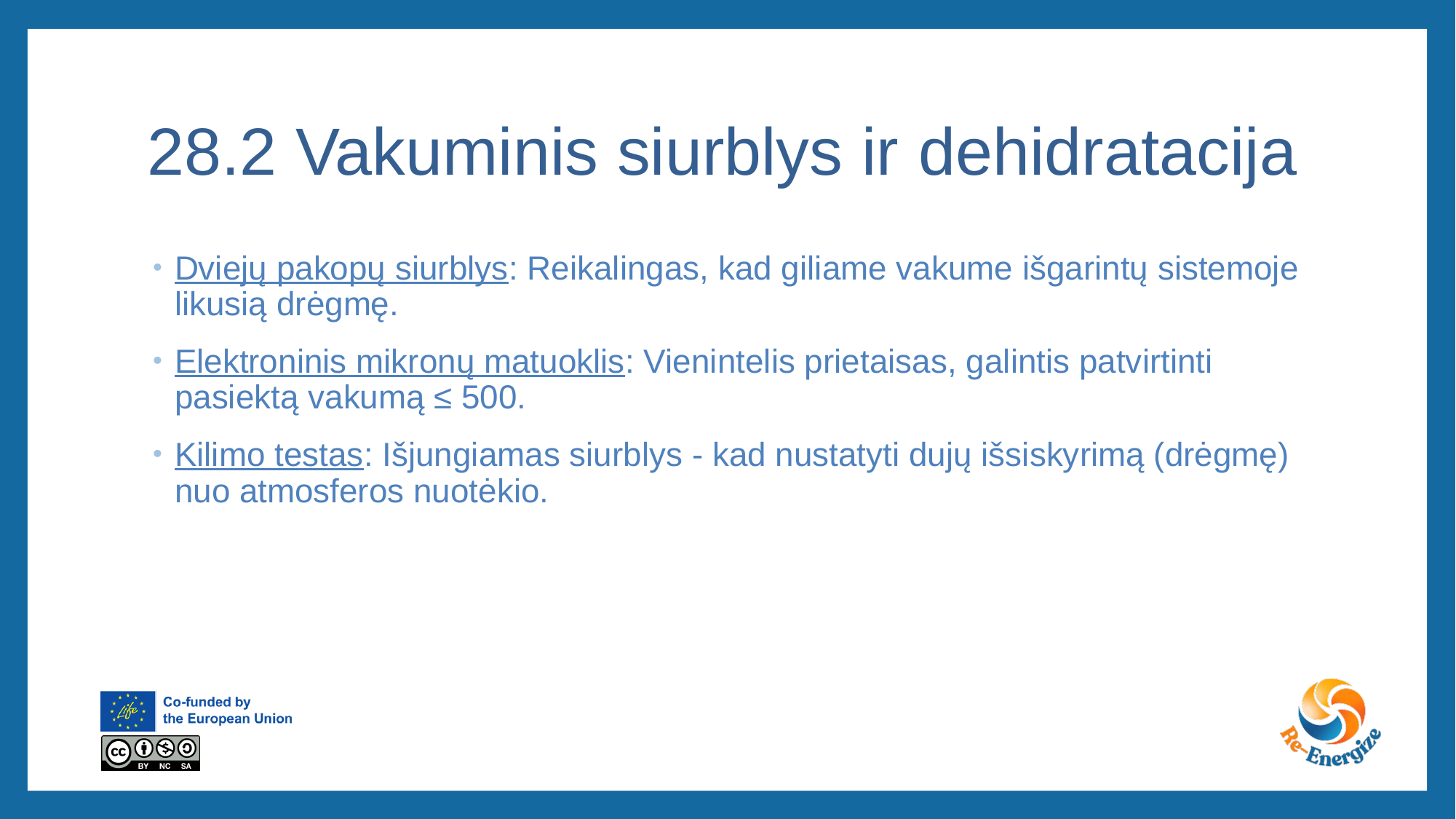

# 28.2 Vakuminis siurblys ir dehidratacija
Dviejų pakopų siurblys: Reikalingas, kad giliame vakume išgarintų sistemoje likusią drėgmę.
Elektroninis mikronų matuoklis: Vienintelis prietaisas, galintis patvirtinti pasiektą vakumą ≤ 500.
Kilimo testas: Išjungiamas siurblys - kad nustatyti dujų išsiskyrimą (drėgmę) nuo atmosferos nuotėkio.